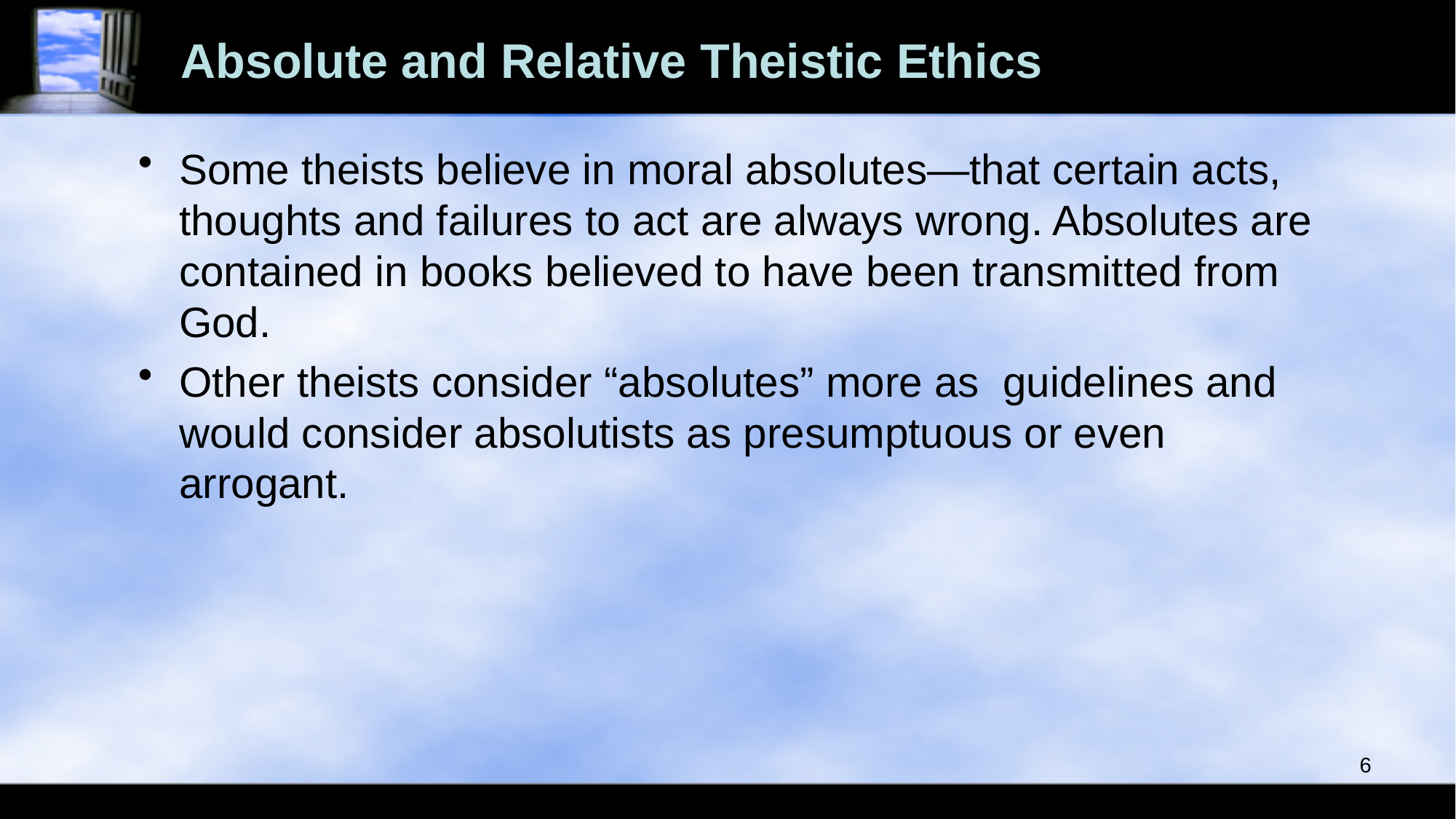

# Absolute and Relative Theistic Ethics
Some theists believe in moral absolutes—that certain acts, thoughts and failures to act are always wrong. Absolutes are contained in books believed to have been transmitted from God.
Other theists consider “absolutes” more as  guidelines and would consider absolutists as presumptuous or even arrogant.
6